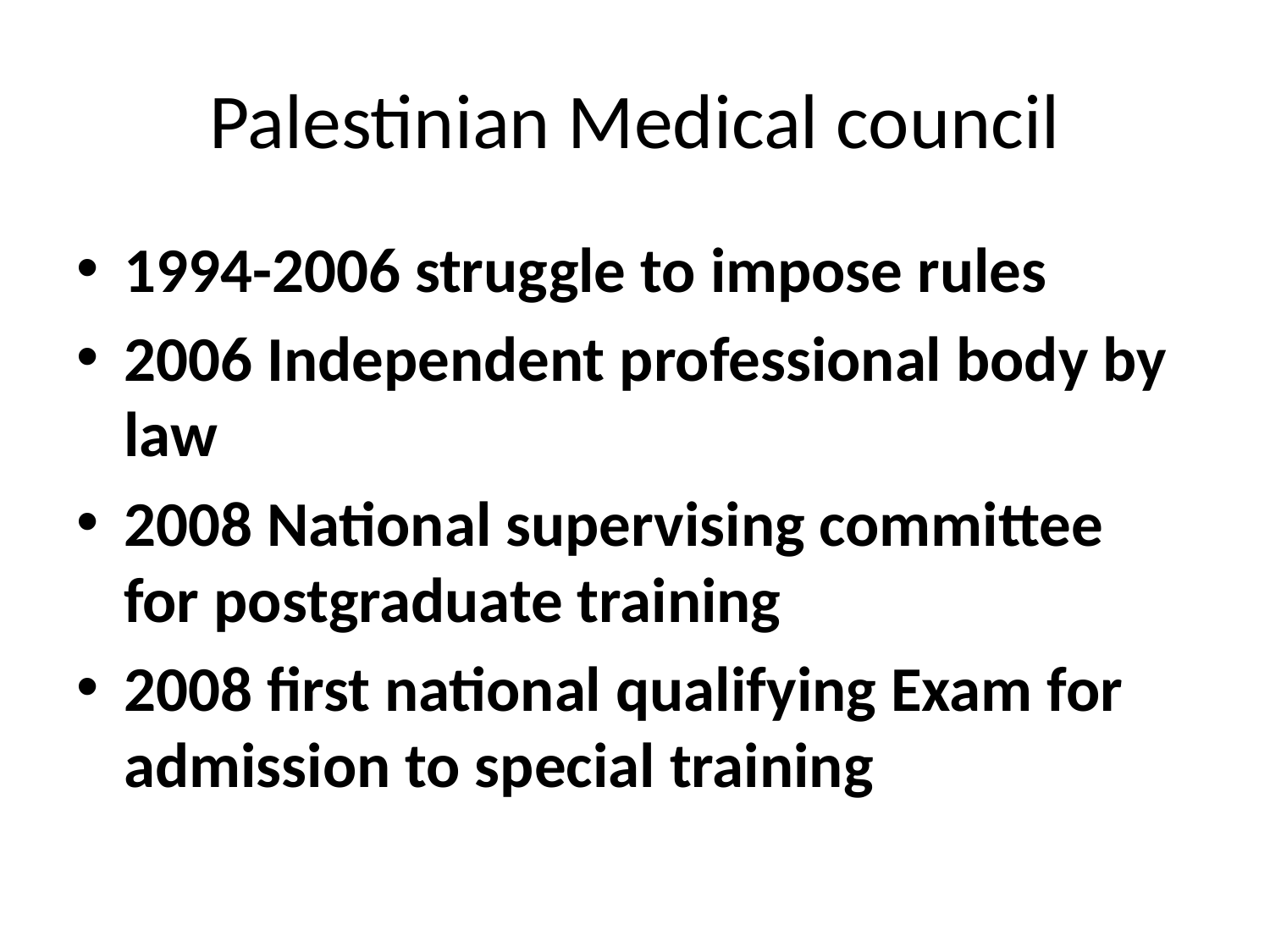

# Palestinian Medical council
1994-2006 struggle to impose rules
2006 Independent professional body by law
2008 National supervising committee for postgraduate training
2008 first national qualifying Exam for admission to special training